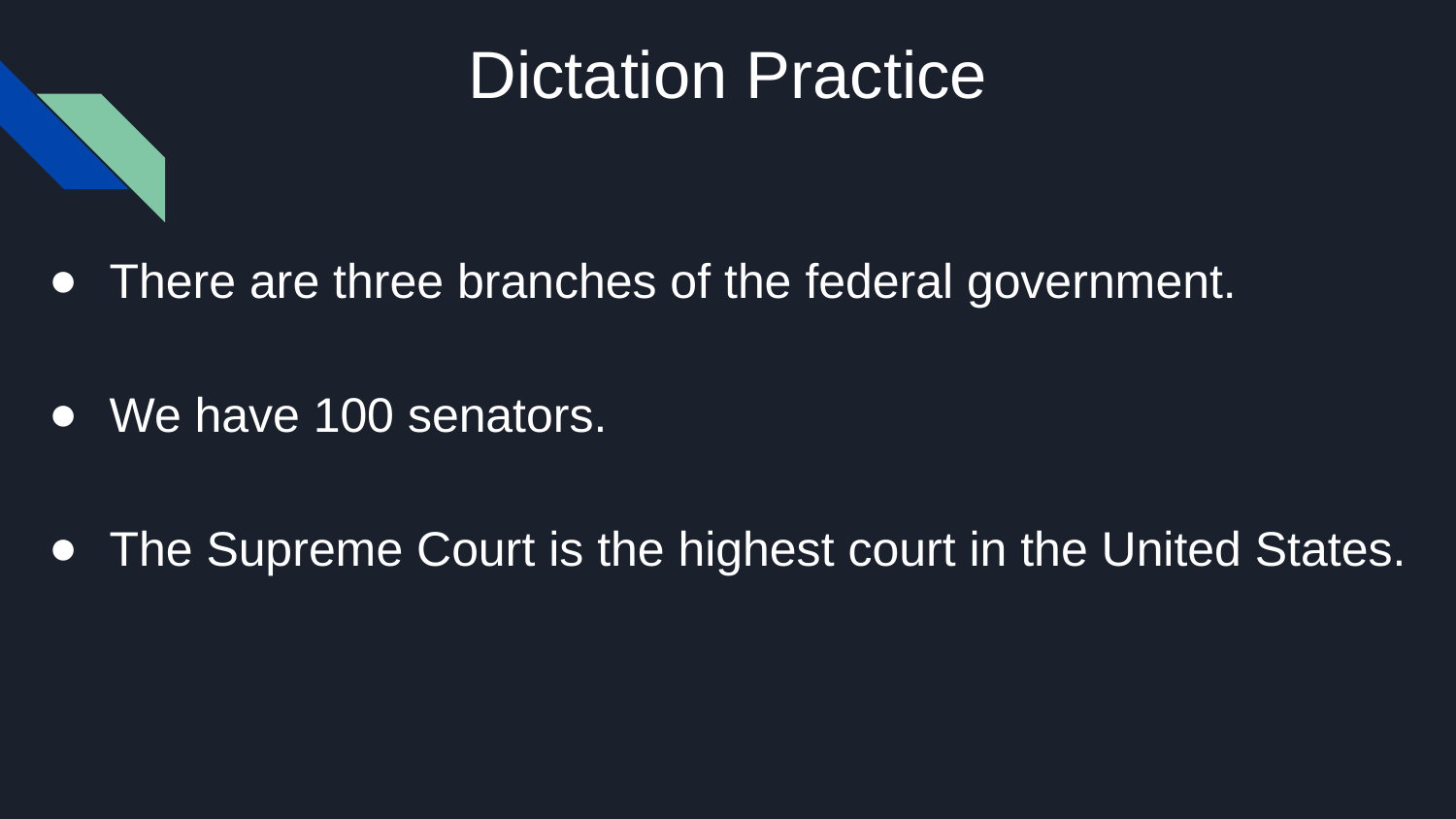

# Dictation Practice
There are three branches of the federal government.

We have 100 senators.

The Supreme Court is the highest court in the United States.